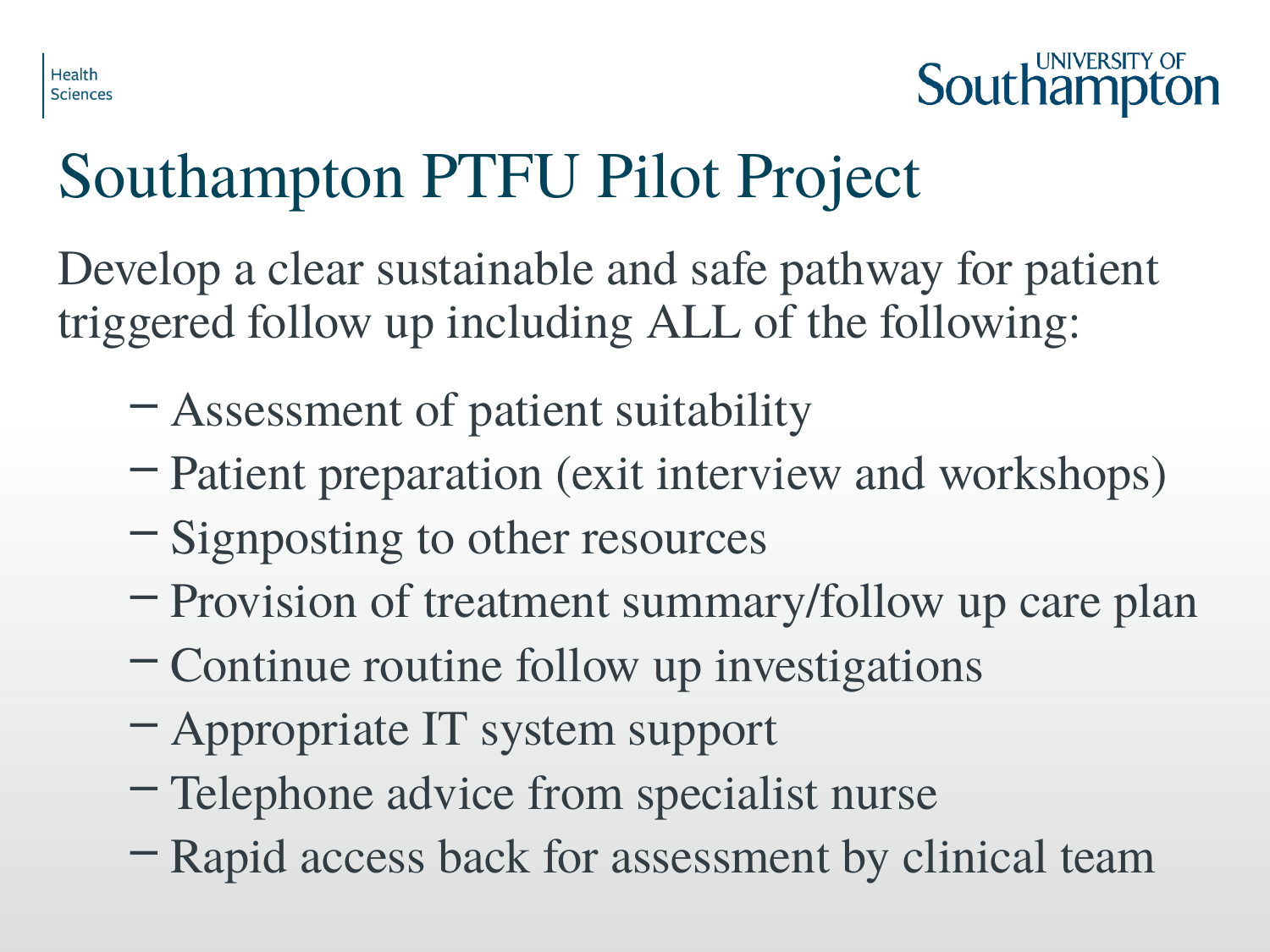

# Southampton PTFU Pilot Project
Develop a clear sustainable and safe pathway for patient triggered follow up including ALL of the following:
Assessment of patient suitability
Patient preparation (exit interview and workshops)
Signposting to other resources
Provision of treatment summary/follow up care plan
Continue routine follow up investigations
Appropriate IT system support
Telephone advice from specialist nurse
Rapid access back for assessment by clinical team